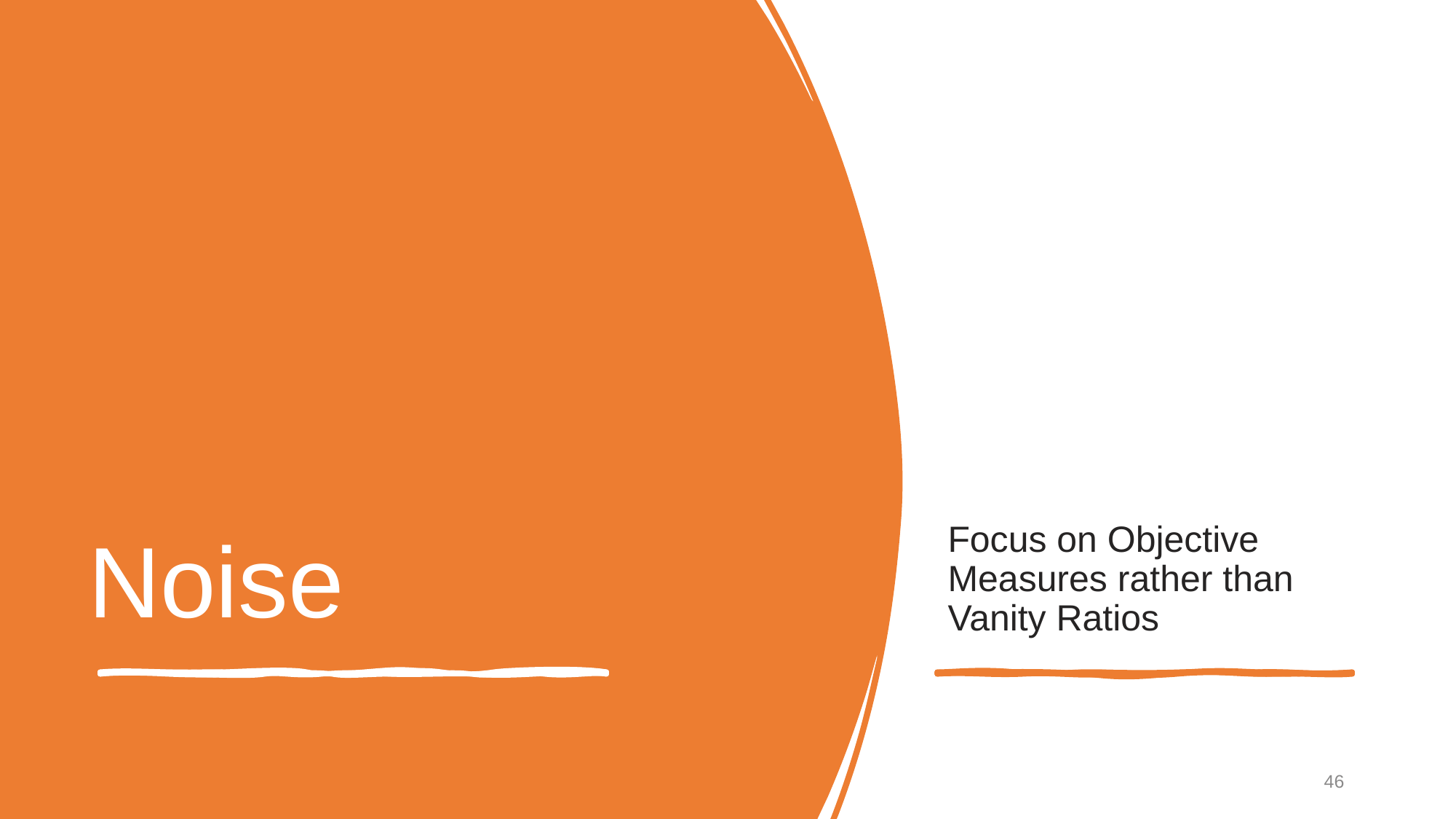

Focus on Objective Measures rather than Vanity Ratios
# Noise

46